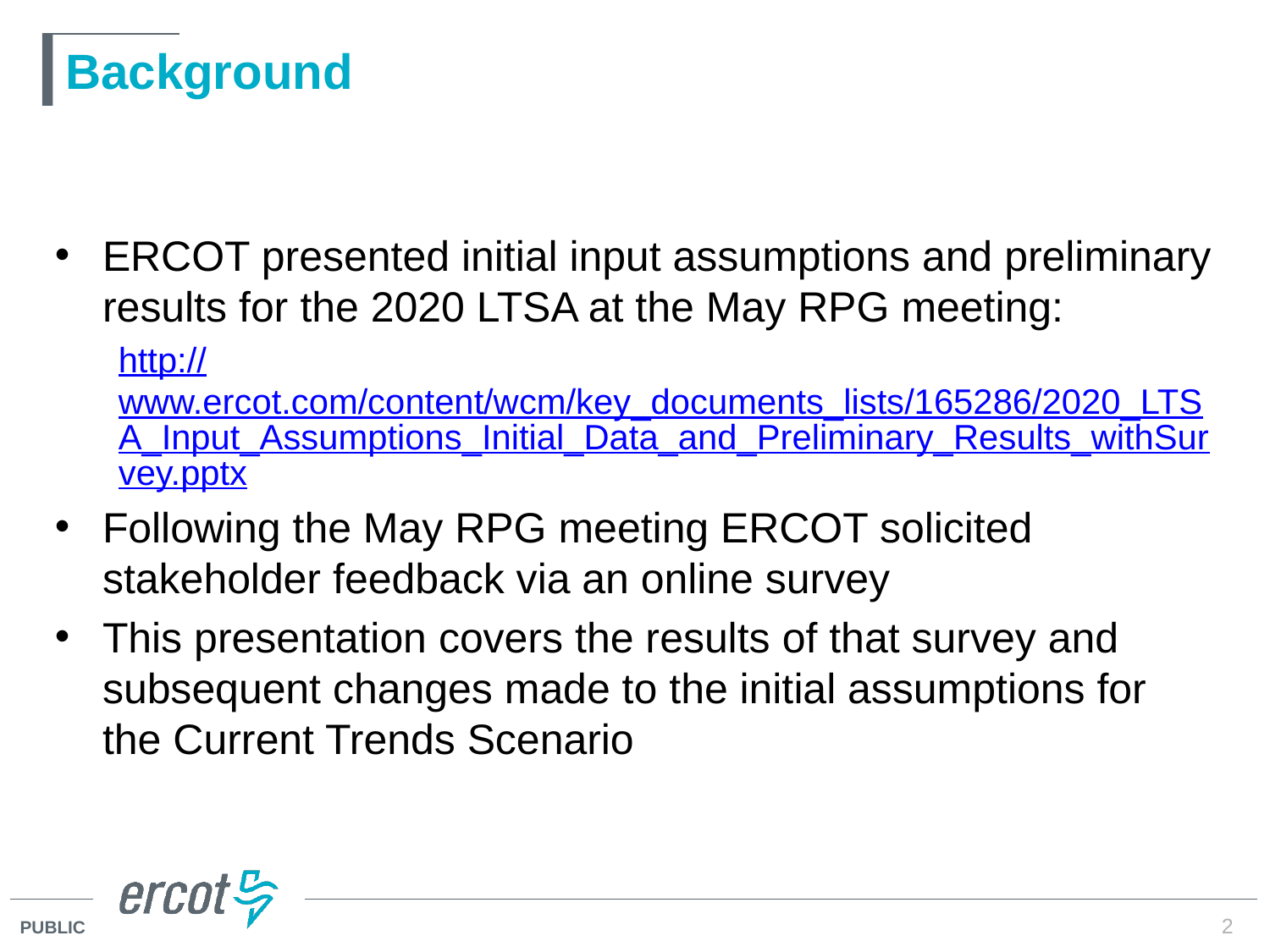

# Background
ERCOT presented initial input assumptions and preliminary results for the 2020 LTSA at the May RPG meeting:
http://www.ercot.com/content/wcm/key_documents_lists/165286/2020_LTSA_Input_Assumptions_Initial_Data_and_Preliminary_Results_withSurvey.pptx
Following the May RPG meeting ERCOT solicited stakeholder feedback via an online survey
This presentation covers the results of that survey and subsequent changes made to the initial assumptions for the Current Trends Scenario
2